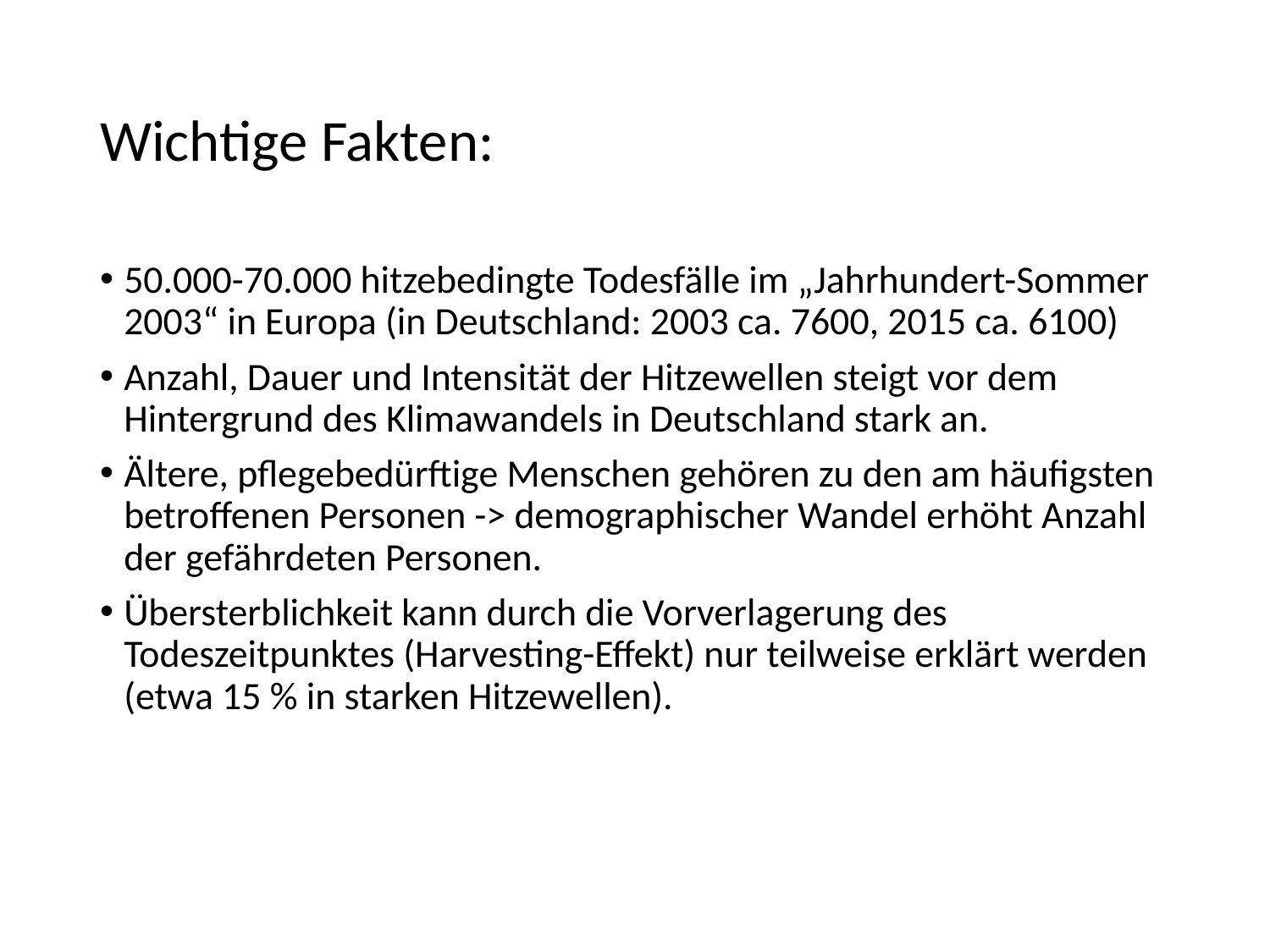

# Wichtige Fakten:
50.000-70.000 hitzebedingte Todesfälle im „Jahrhundert-Sommer 2003“ in Europa (in Deutschland: 2003 ca. 7600, 2015 ca. 6100)
Anzahl, Dauer und Intensität der Hitzewellen steigt vor dem Hintergrund des Klimawandels in Deutschland stark an.
Ältere, pflegebedürftige Menschen gehören zu den am häufigsten betroffenen Personen -> demographischer Wandel erhöht Anzahl der gefährdeten Personen.
Übersterblichkeit kann durch die Vorverlagerung des Todeszeitpunktes (Harvesting-Effekt) nur teilweise erklärt werden (etwa 15 % in starken Hitzewellen).